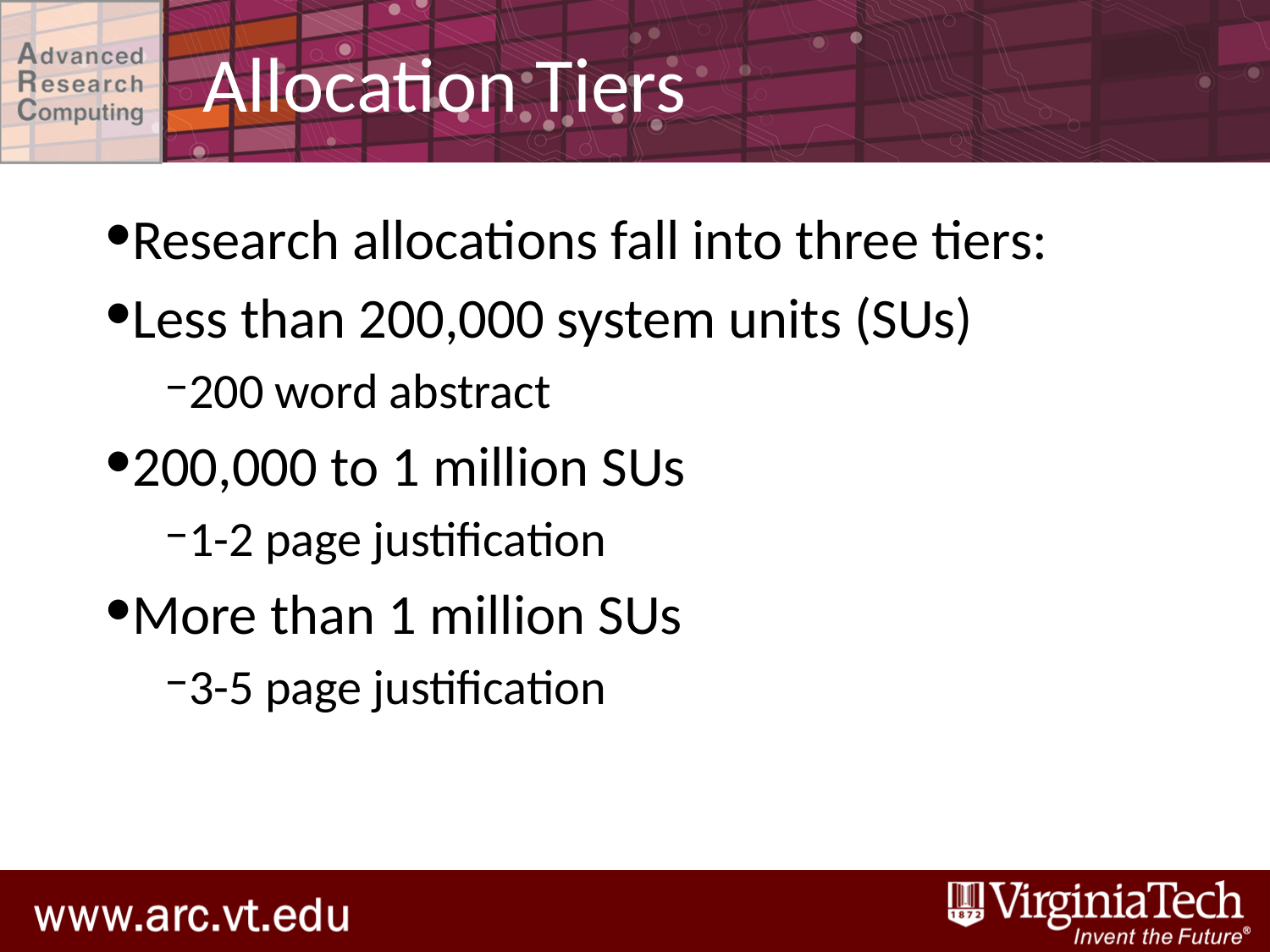

# Allocation Tiers
Research allocations fall into three tiers:
Less than 200,000 system units (SUs)
200 word abstract
200,000 to 1 million SUs
1-2 page justification
More than 1 million SUs
3-5 page justification